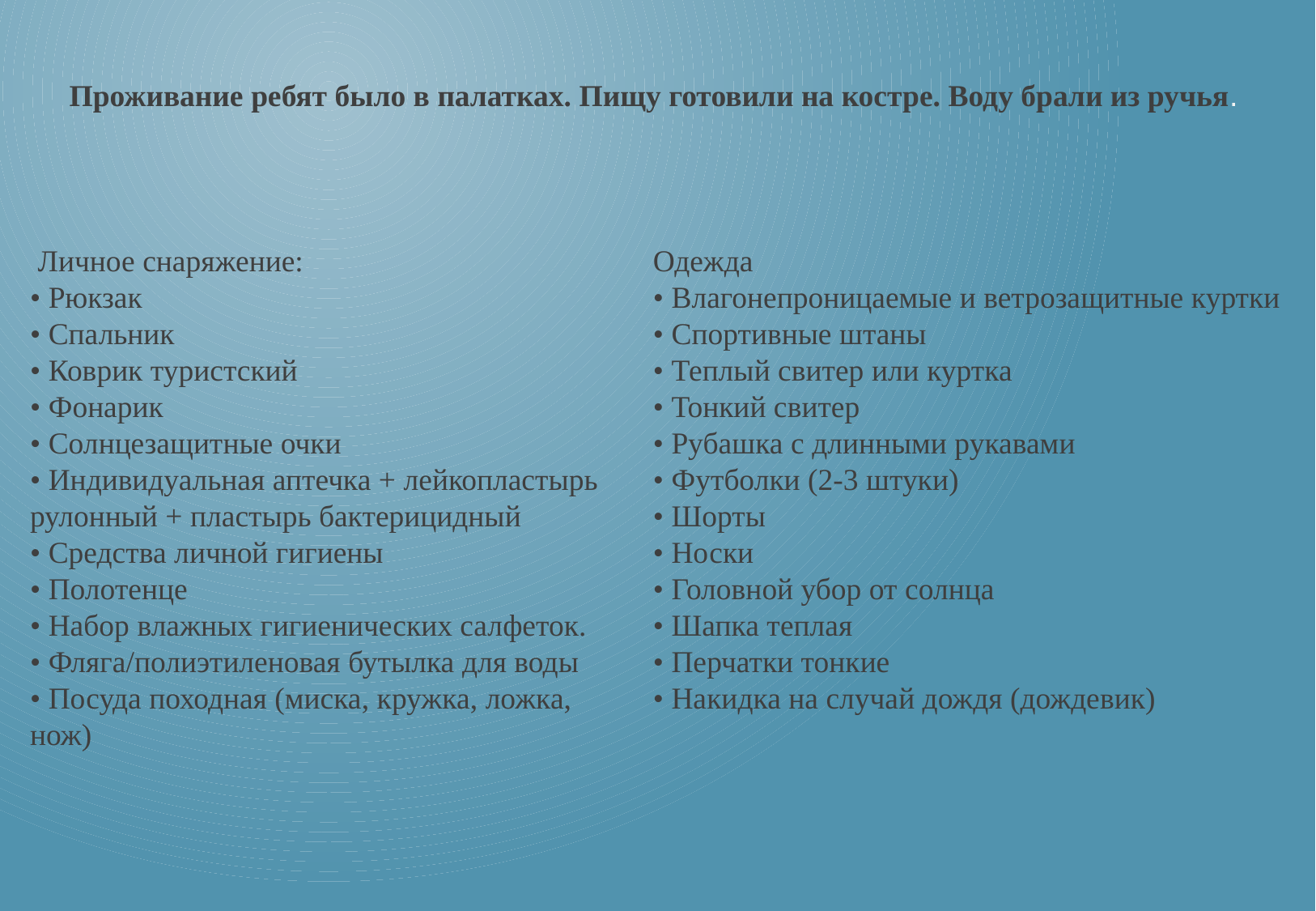

Проживание ребят было в палатках. Пищу готовили на костре. Воду брали из ручья.
 Личное снаряжение:
• Рюкзак
• Спальник
• Коврик туристский
• Фонарик
• Солнцезащитные очки
• Индивидуальная аптечка + лейкопластырь рулонный + пластырь бактерицидный
• Средства личной гигиены
• Полотенце
• Набор влажных гигиенических салфеток.
• Фляга/полиэтиленовая бутылка для воды
• Посуда походная (миска, кружка, ложка, нож)
Одежда
• Влагонепроницаемые и ветрозащитные куртки
• Спортивные штаны
• Теплый свитер или куртка
• Тонкий свитер
• Рубашка с длинными рукавами
• Футболки (2-3 штуки)
• Шорты
• Носки
• Головной убор от солнца
• Шапка теплая
• Перчатки тонкие
• Накидка на случай дождя (дождевик)